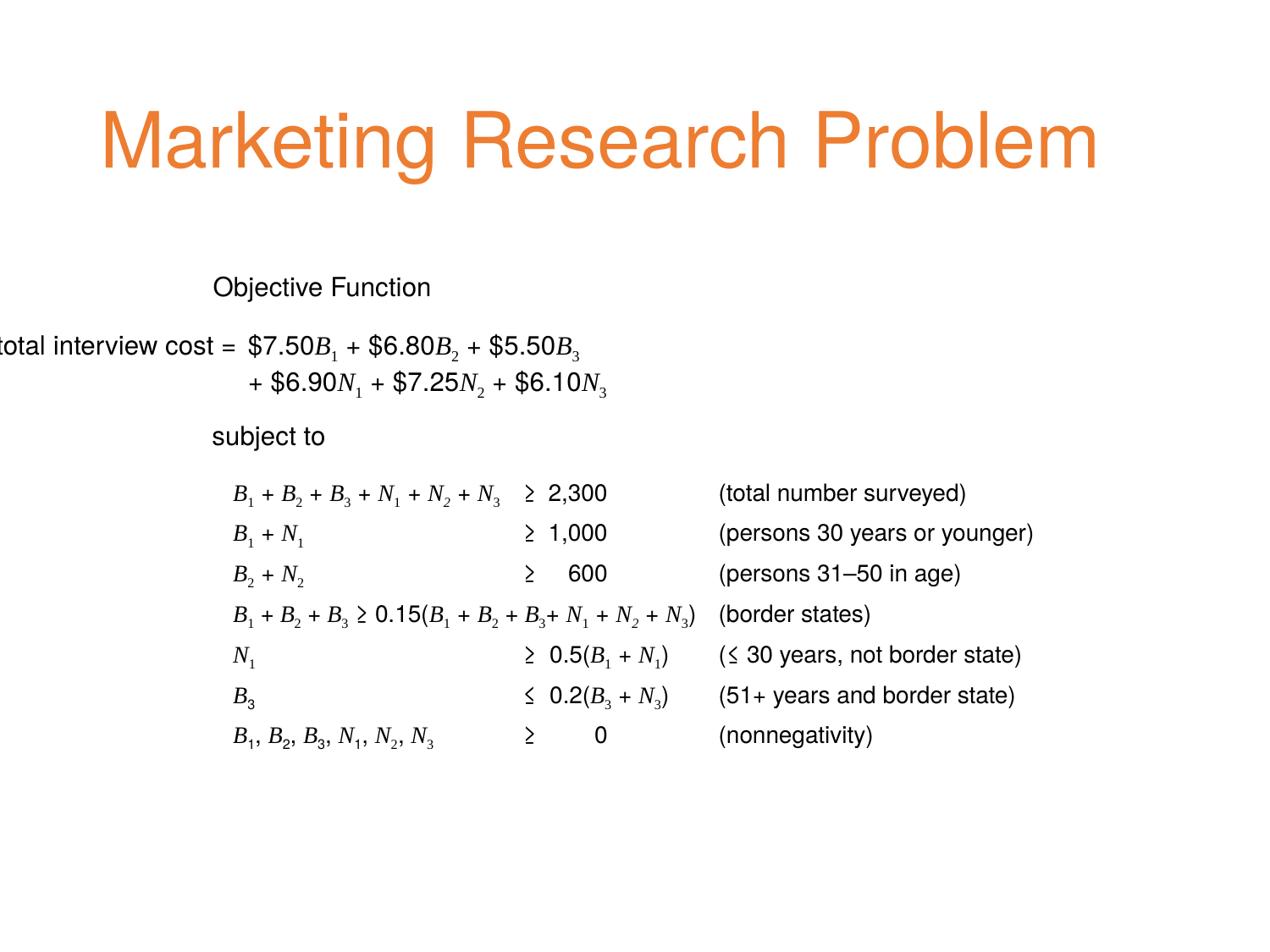

# Marketing Research Problem
Objective Function
Minimize total interview cost =	$7.50B1 + $6.80B2 + $5.50B3
+ $6.90N1 + $7.25N2 + $6.10N3
subject to
B1 + B2 + B3 + N1 + N2 + N3	≥	2,300	(total number surveyed)
B1 + N1	≥	1,000	(persons 30 years or younger)
B2 + N2	≥	600	(persons 31–50 in age)
B1 + B2 + B3 ≥ 0.15(B1 + B2 + B3+ N1 + N2 + N3)	(border states)
N1	≥  0.5(B1 + N1)	(≤ 30 years, not border state)
B3	≤  0.2(B3 + N3)	(51+ years and border state)
B1, B2, B3, N1, N2, N3	≥	0	(nonnegativity)